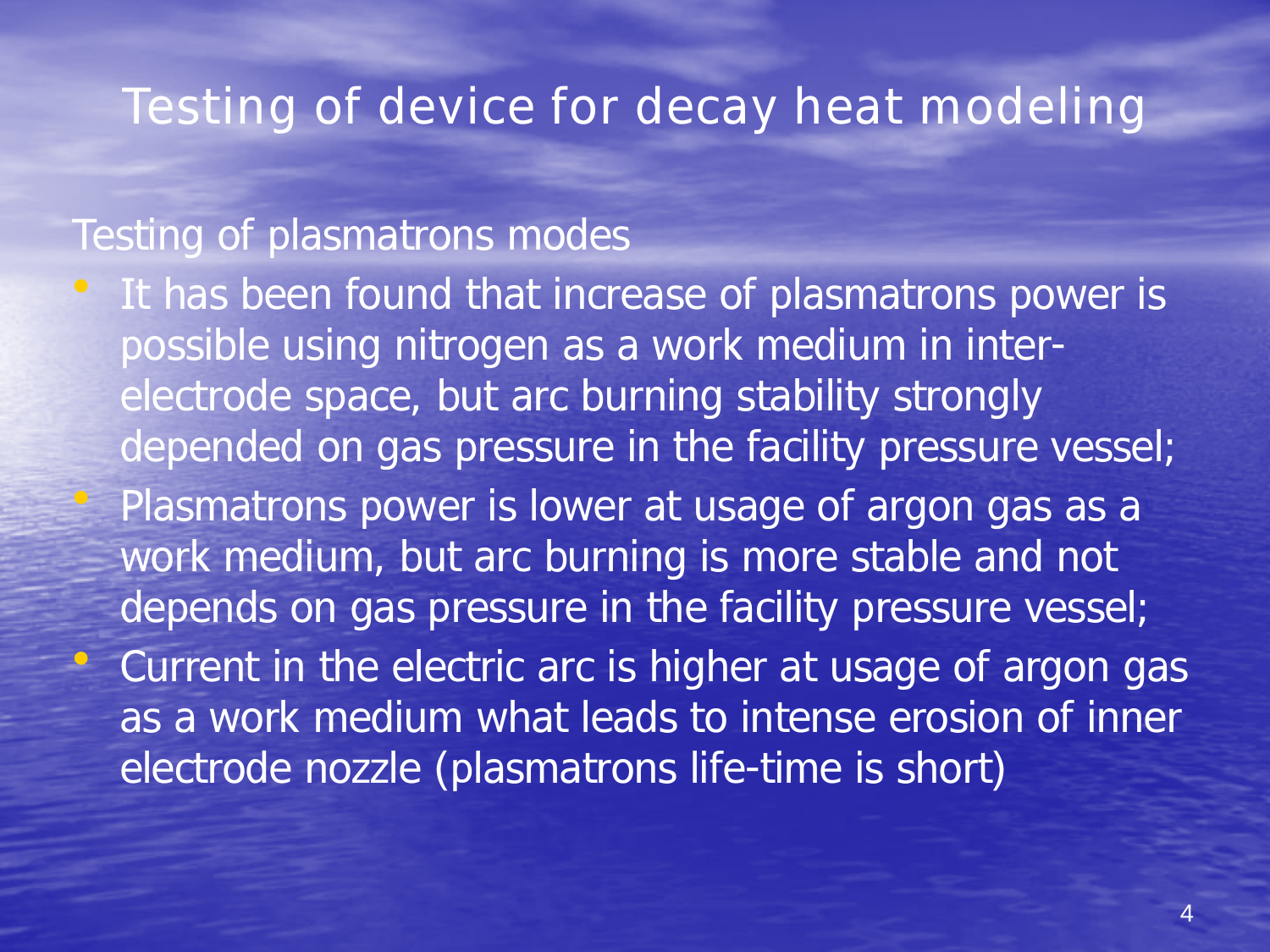

# Testing of device for decay heat modeling
Testing of plasmatrons modes
It has been found that increase of plasmatrons power is possible using nitrogen as a work medium in inter-electrode space, but arc burning stability strongly depended on gas pressure in the facility pressure vessel;
Plasmatrons power is lower at usage of argon gas as a work medium, but arc burning is more stable and not depends on gas pressure in the facility pressure vessel;
Current in the electric arc is higher at usage of argon gas as a work medium what leads to intense erosion of inner electrode nozzle (plasmatrons life-time is short)
4